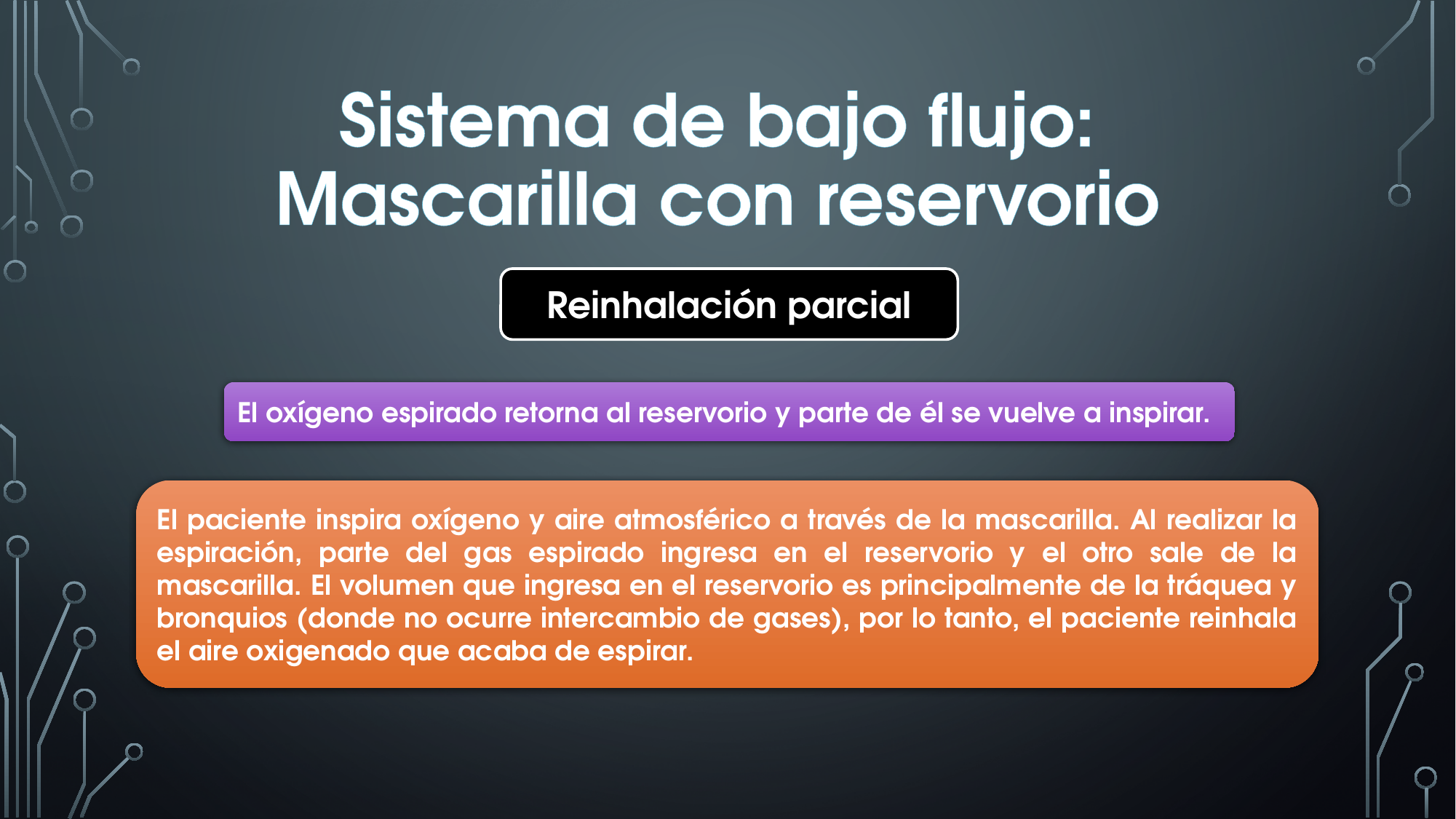

# Sistema de bajo flujo: Mascarilla con reservorio

Reinhalación parcial
El oxígeno espirado retorna al reservorio y parte de él se vuelve a inspirar.
El paciente inspira oxígeno y aire atmosférico a través de la mascarilla. Al realizar la espiración, parte del gas espirado ingresa en el reservorio y el otro sale de la mascarilla. El volumen que ingresa en el reservorio es principalmente de la tráquea y bronquios (donde no ocurre intercambio de gases), por lo tanto, el paciente reinhala el aire oxigenado que acaba de espirar.